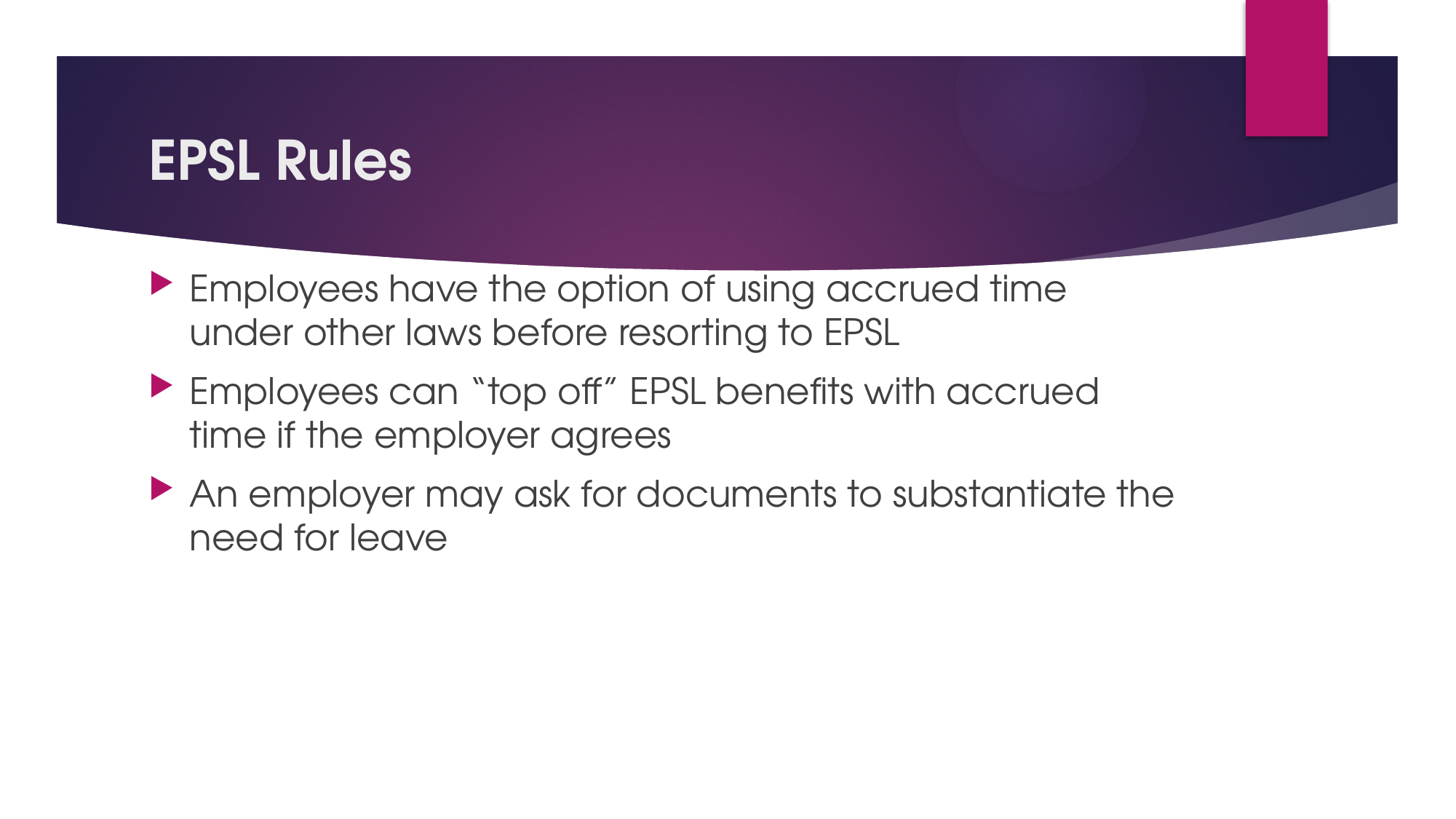

# EPSL Rules
Employees have the option of using accrued time under other laws before resorting to EPSL
Employees can “top off” EPSL benefits with accrued time if the employer agrees
An employer may ask for documents to substantiate the need for leave